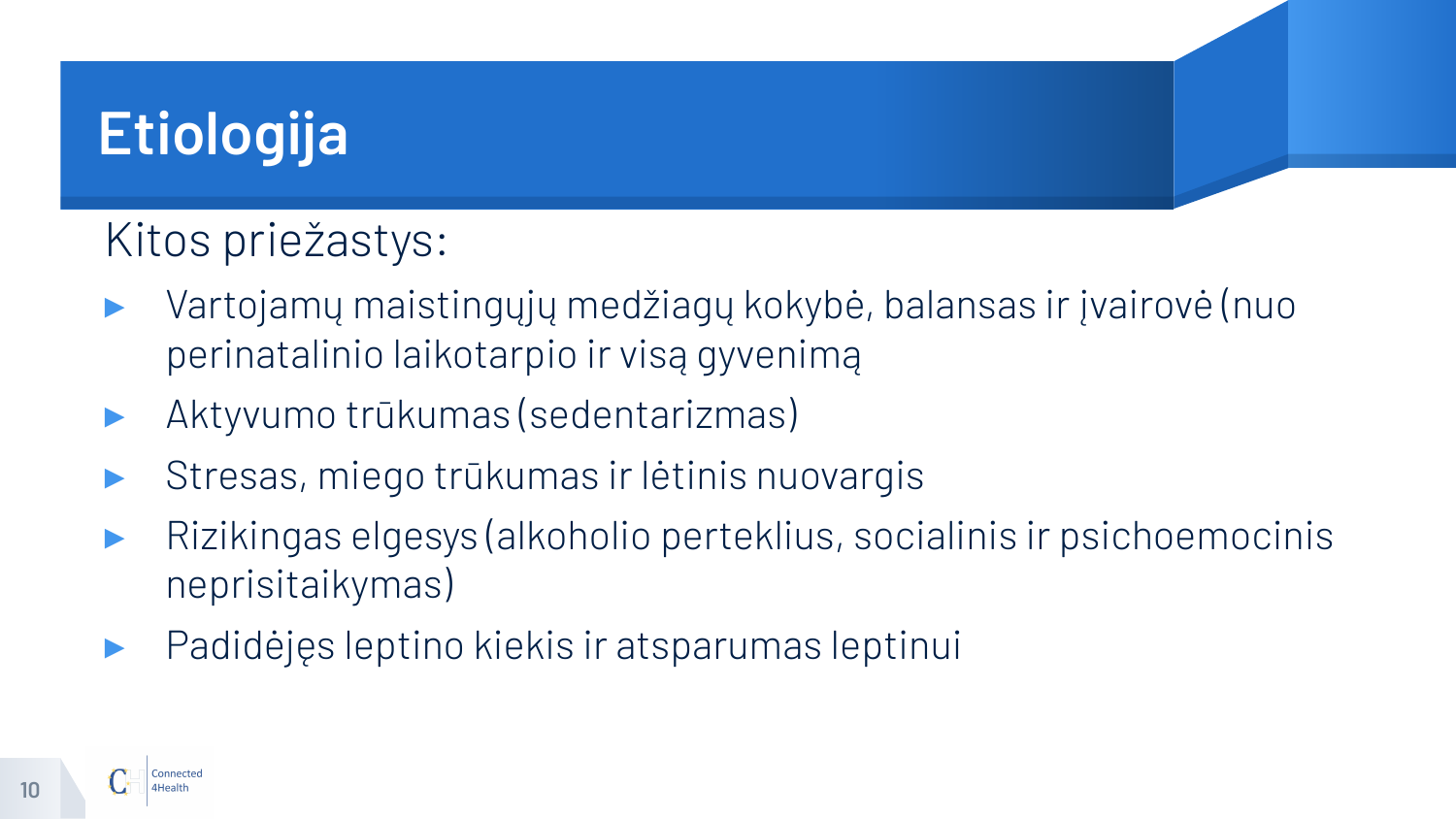

# Etiologija
Kitos priežastys:
Vartojamų maistingųjų medžiagų kokybė, balansas ir įvairovė (nuo perinatalinio laikotarpio ir visą gyvenimą
Aktyvumo trūkumas (sedentarizmas)
Stresas, miego trūkumas ir lėtinis nuovargis
Rizikingas elgesys (alkoholio perteklius, socialinis ir psichoemocinis neprisitaikymas)
Padidėjęs leptino kiekis ir atsparumas leptinui
10